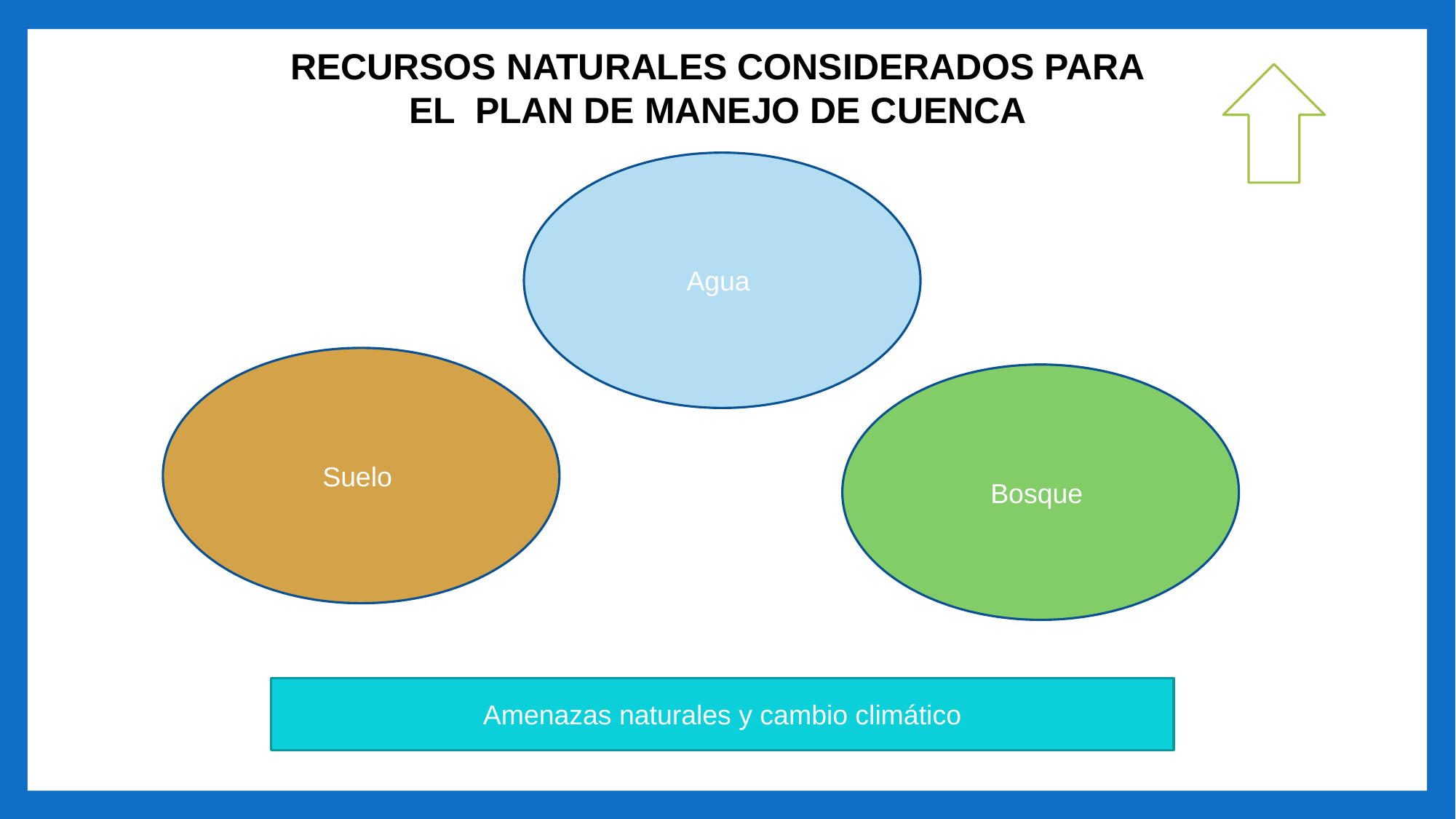

RECURSOS NATURALES CONSIDERADOS PARA
EL  PLAN DE MANEJO DE CUENCA

Agua
Suelo
Bosque
Amenazas naturales y cambio climático